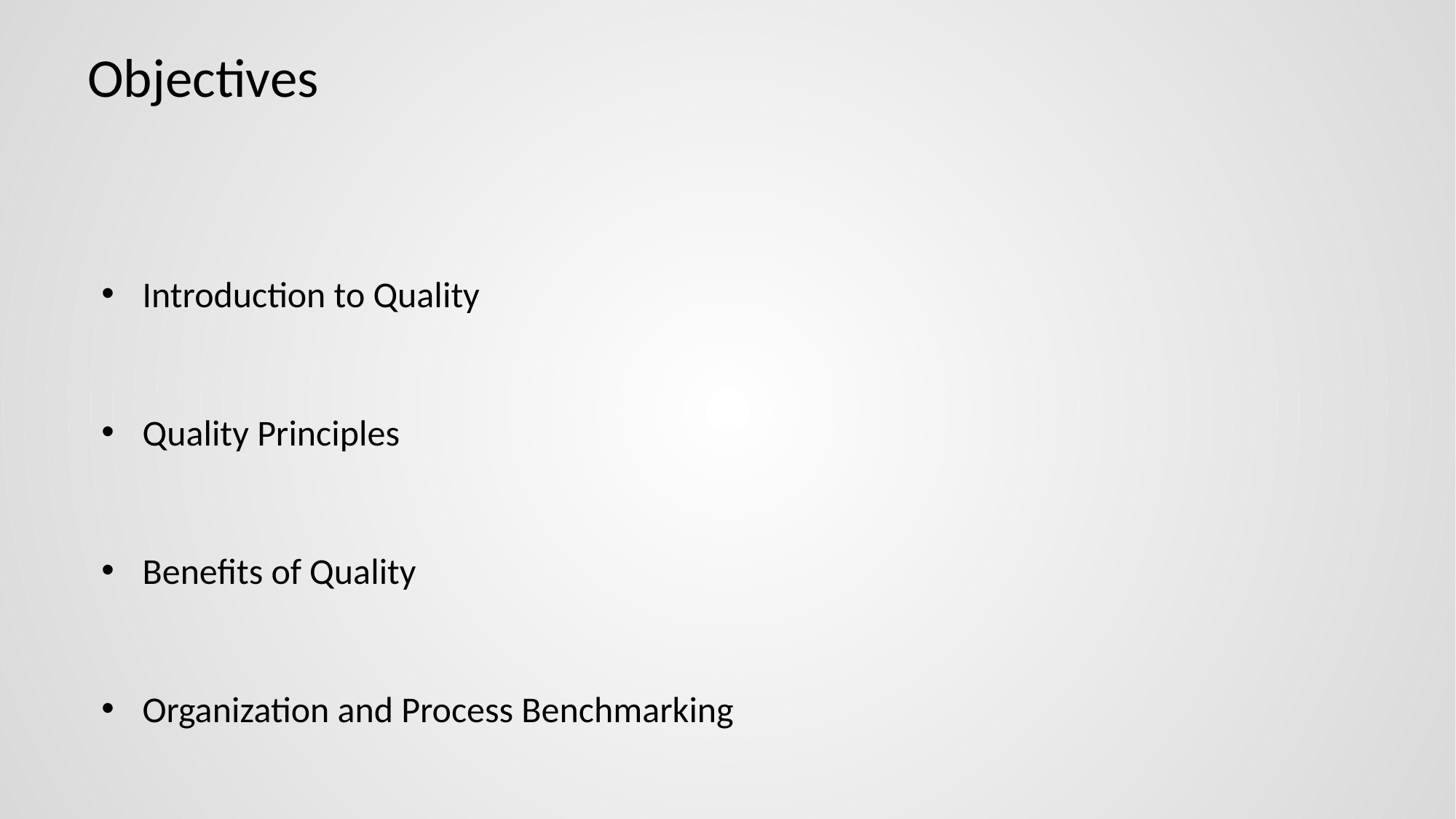

# Objectives
Introduction to Quality
Quality Principles
Benefits of Quality
Organization and Process Benchmarking